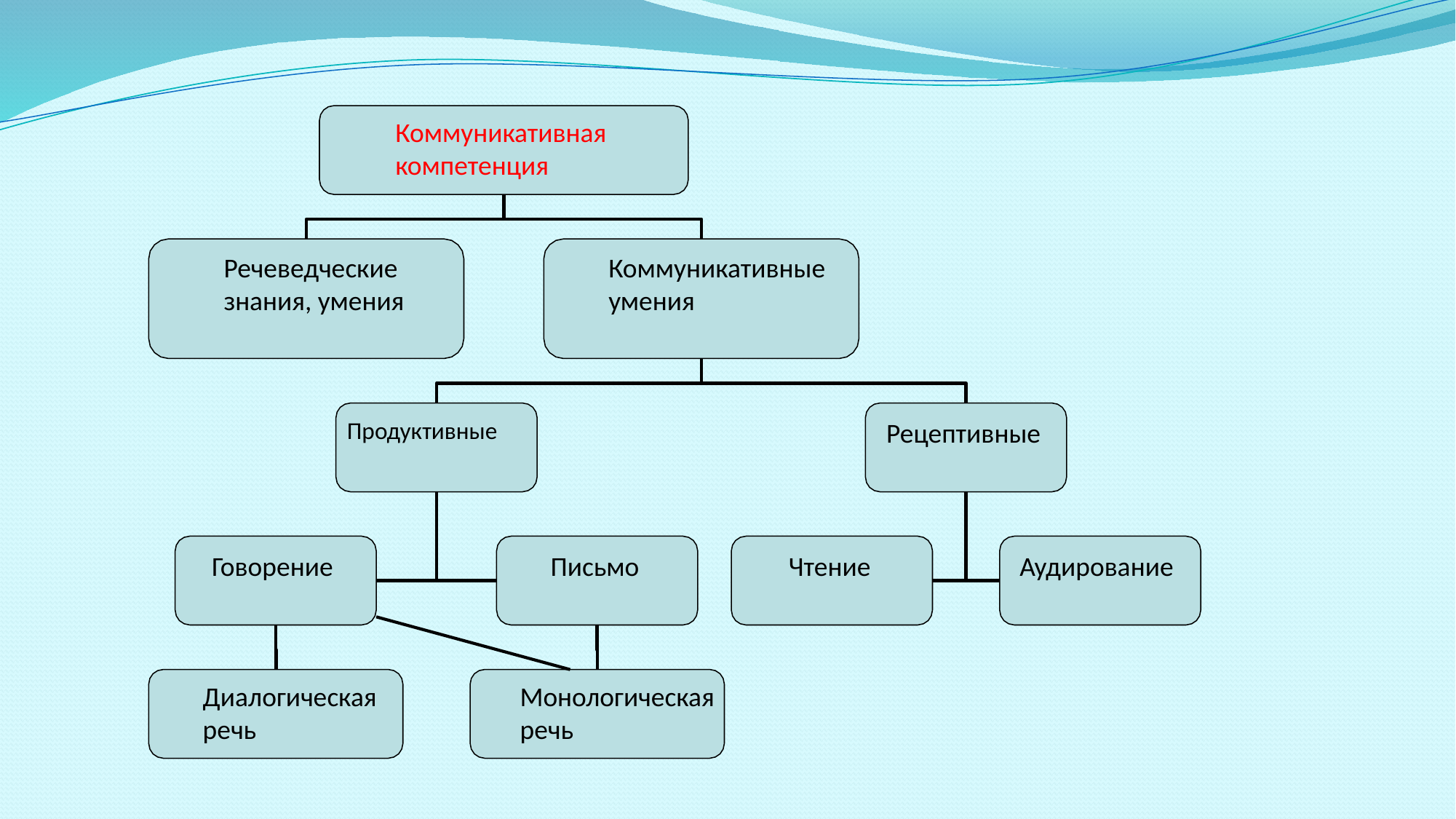

Коммуникативная компетенция

Речеведческие знания, умения
Коммуникативные умения

Продуктивные
Рецептивные

Говорение
Письмо
Аудирование
Чтение

Диалогическая речь
Монологическая речь